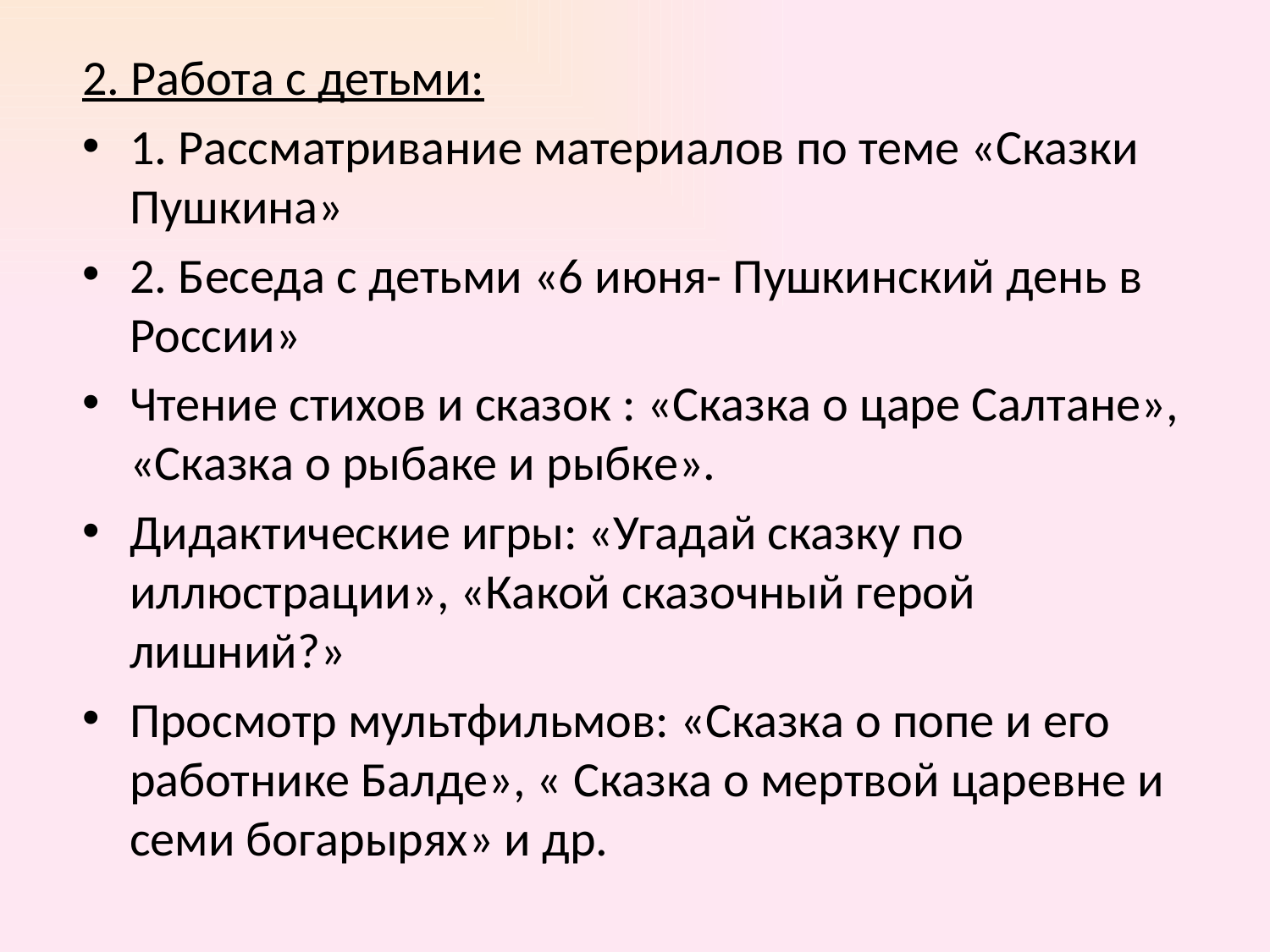

2. Работа с детьми:
1. Рассматривание материалов по теме «Сказки Пушкина»
2. Беседа с детьми «6 июня- Пушкинский день в России»
Чтение стихов и сказок : «Сказка о царе Салтане», «Сказка о рыбаке и рыбке».
Дидактические игры: «Угадай сказку по иллюстрации», «Какой сказочный герой лишний?»
Просмотр мультфильмов: «Сказка о попе и его работнике Балде», « Сказка о мертвой царевне и семи богарырях» и др.